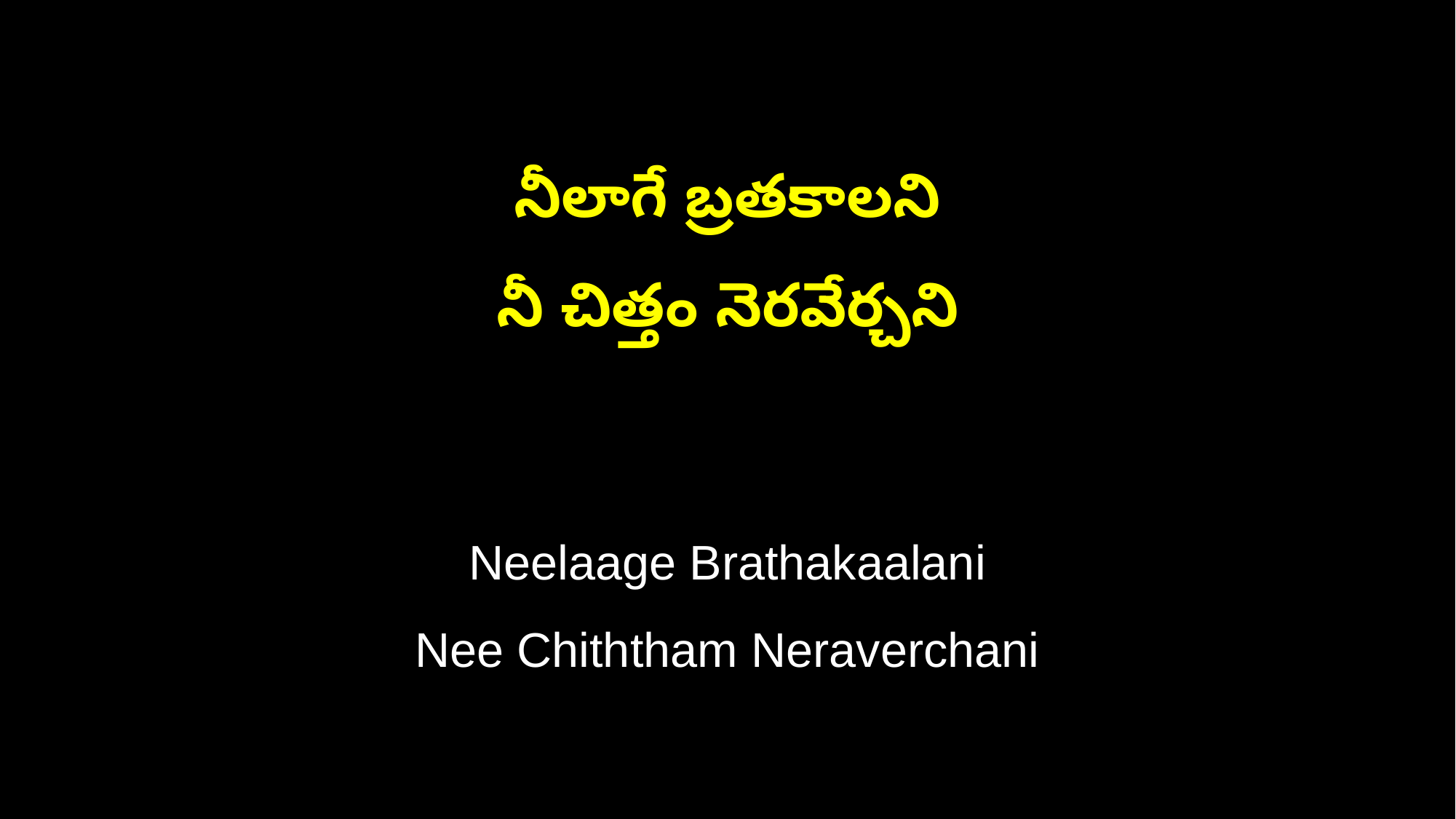

నీలాగే బ్రతకాలని
నీ చిత్తం నెరవేర్చని
Neelaage Brathakaalani
Nee Chiththam Neraverchani